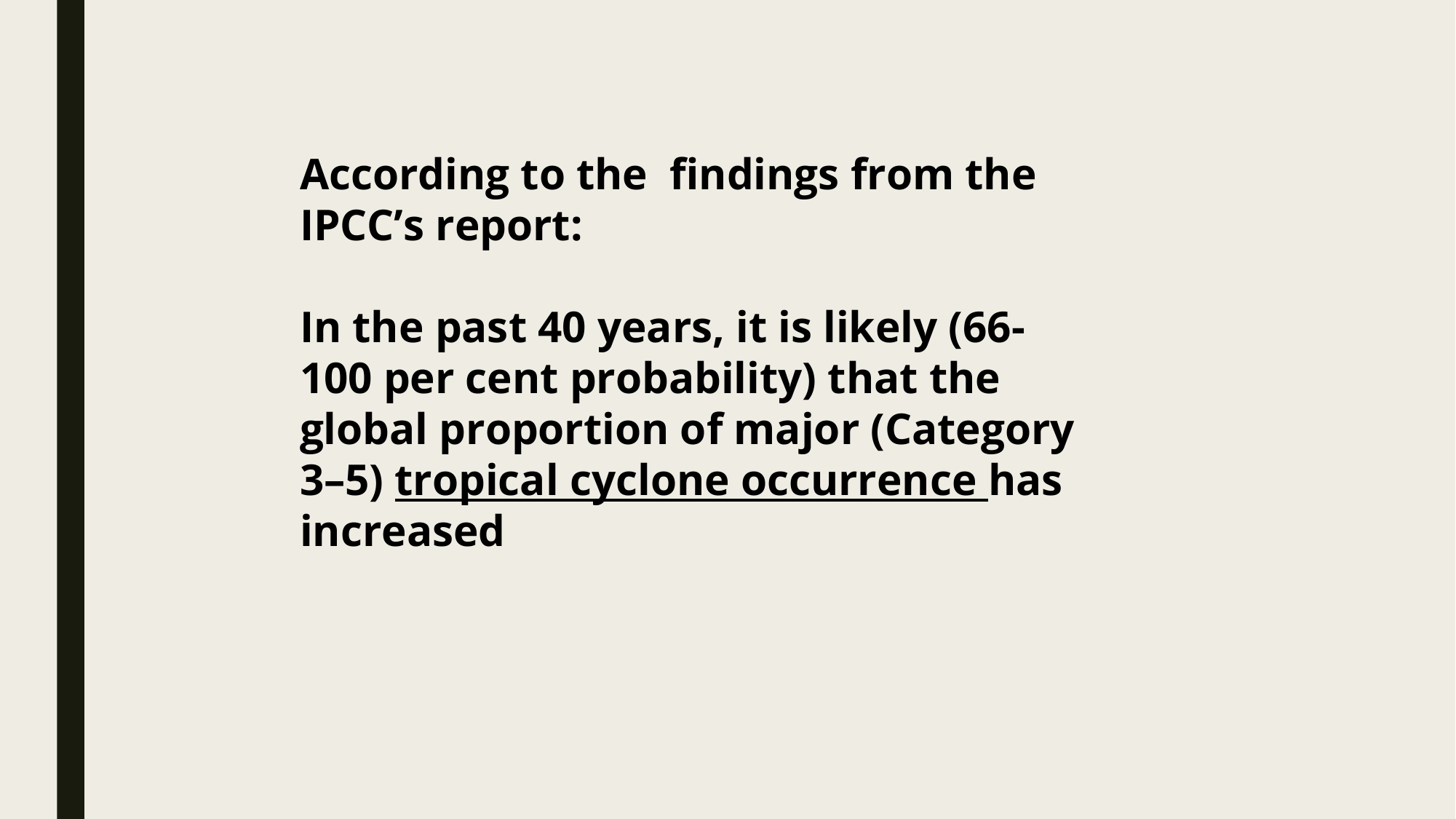

According to the  findings from the IPCC’s report:

In the past 40 years, it is likely (66-100 per cent probability) that the global proportion of major (Category 3–5) tropical cyclone occurrence has increased